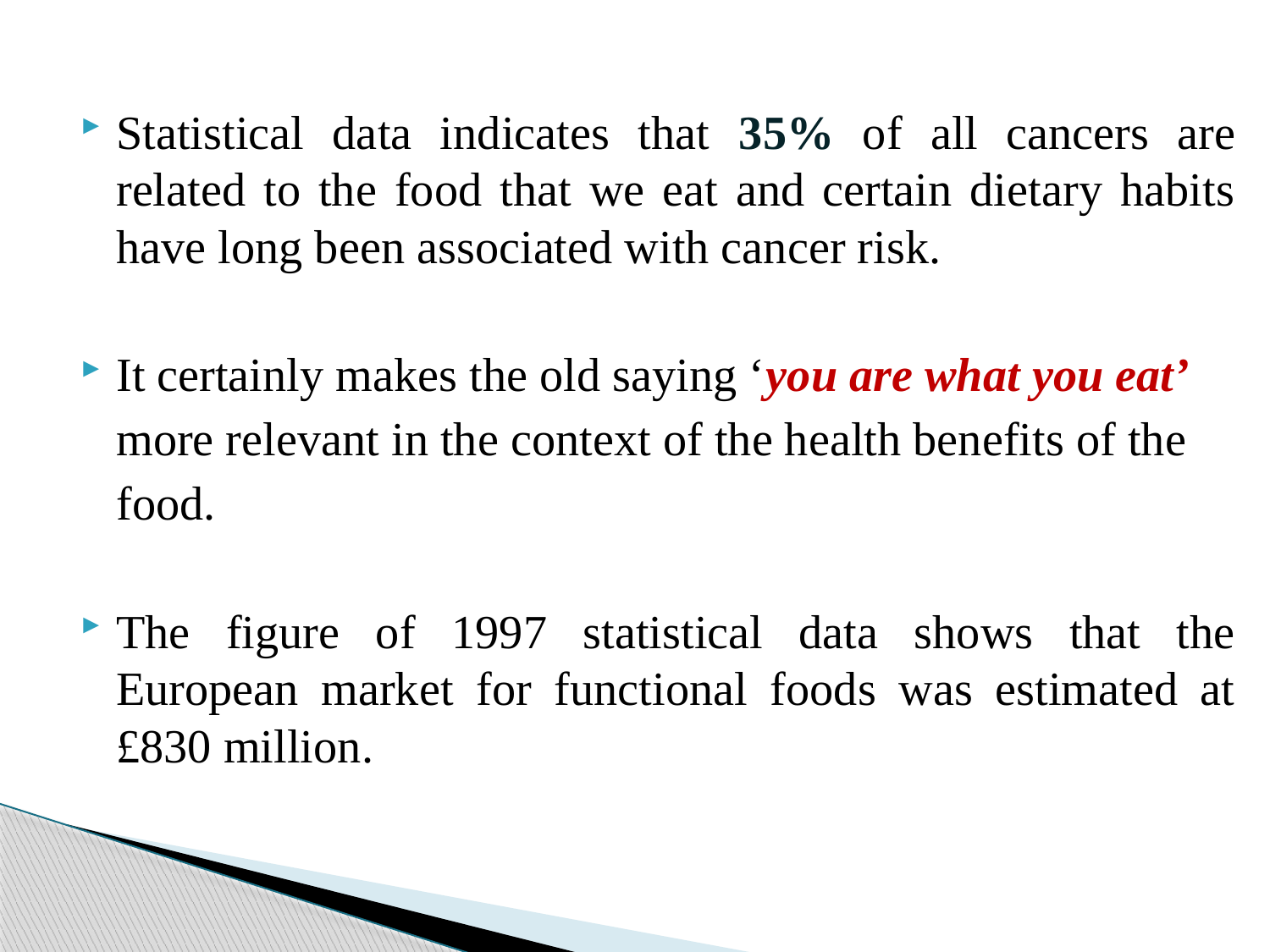

Statistical data indicates that 35% of all cancers are related to the food that we eat and certain dietary habits have long been associated with cancer risk.

It certainly makes the old saying ‘you are what you eat’
   more relevant in the context of the health benefits of the
   food.

The figure of 1997 statistical data shows that the European market for functional foods was estimated at £830 million.